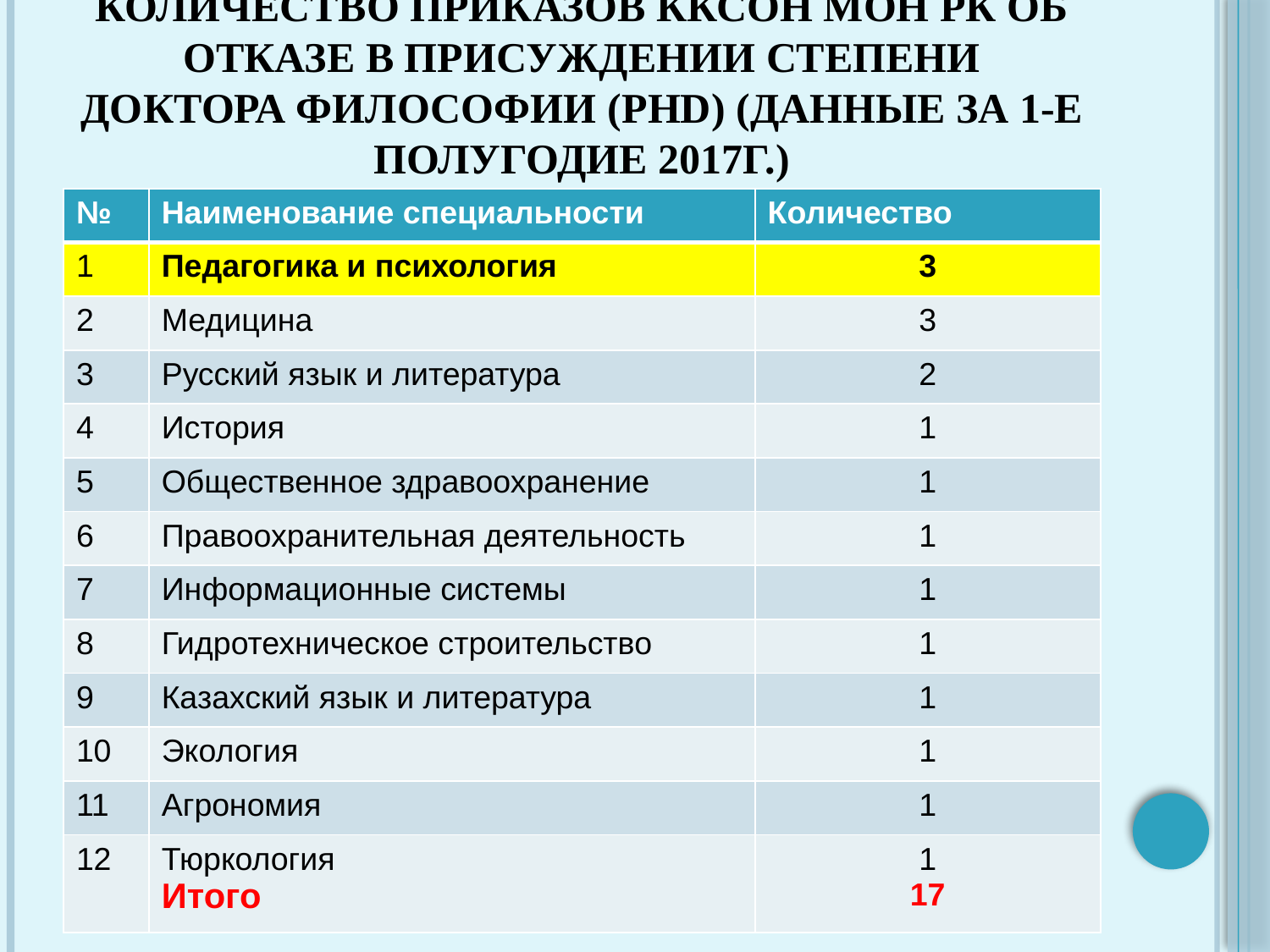

# Количество приказов ККСОН МОН РК об отказе в присуждении степени доктора философии (PhD) (данные за 1-е полугодие 2017г.)
| № | Наименование специальности | Количество |
| --- | --- | --- |
| 1 | Педагогика и психология | 3 |
| 2 | Медицина | 3 |
| 3 | Русский язык и литература | 2 |
| 4 | История | 1 |
| 5 | Общественное здравоохранение | 1 |
| 6 | Правоохранительная деятельность | 1 |
| 7 | Информационные системы | 1 |
| 8 | Гидротехническое строительство | 1 |
| 9 | Казахский язык и литература | 1 |
| 10 | Экология | 1 |
| 11 | Агрономия | 1 |
| 12 | Тюркология Итого | 1 17 |